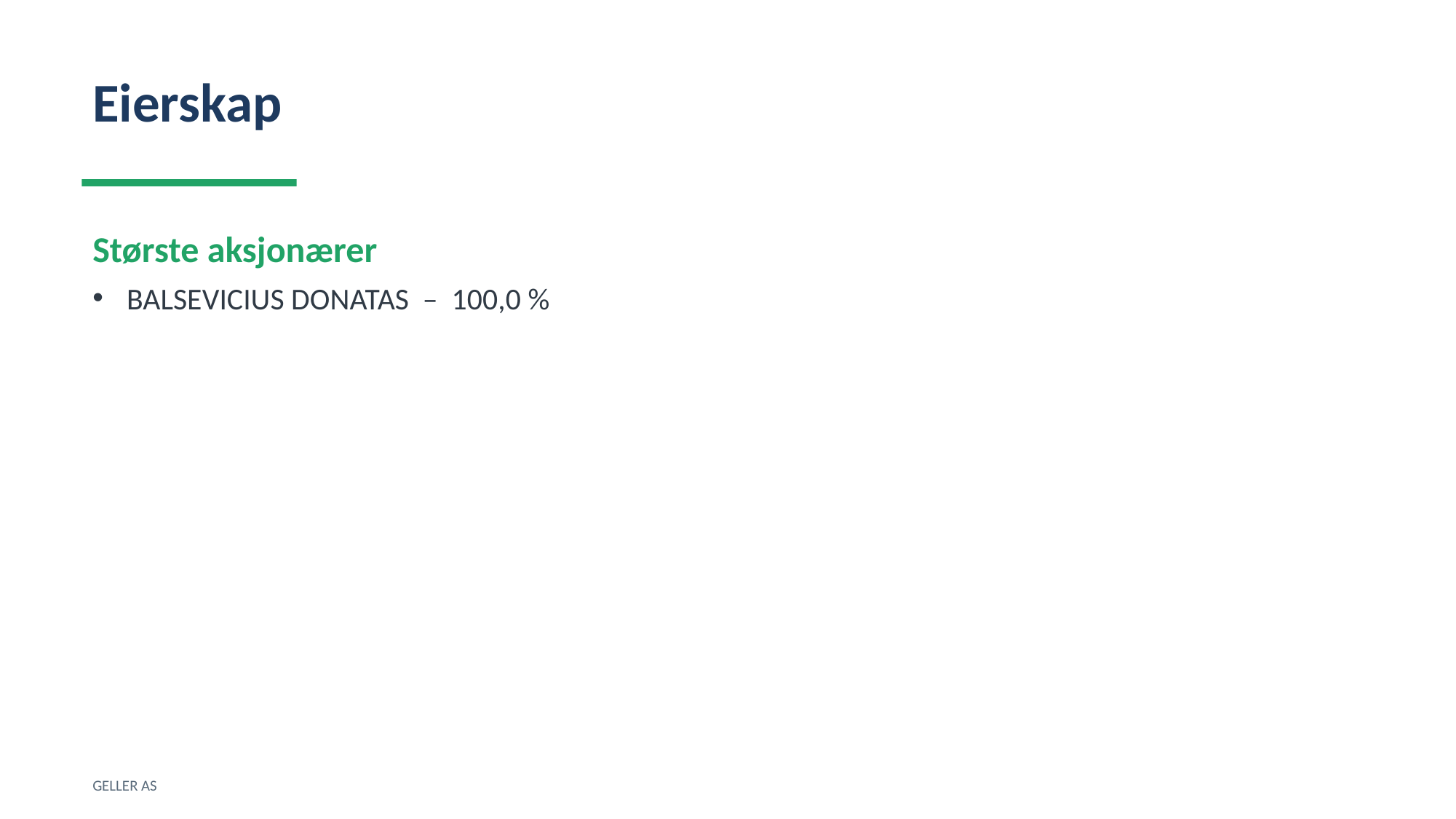

Eierskap

Største aksjonærer
BALSEVICIUS DONATAS  –  100,0 %
GELLER AS